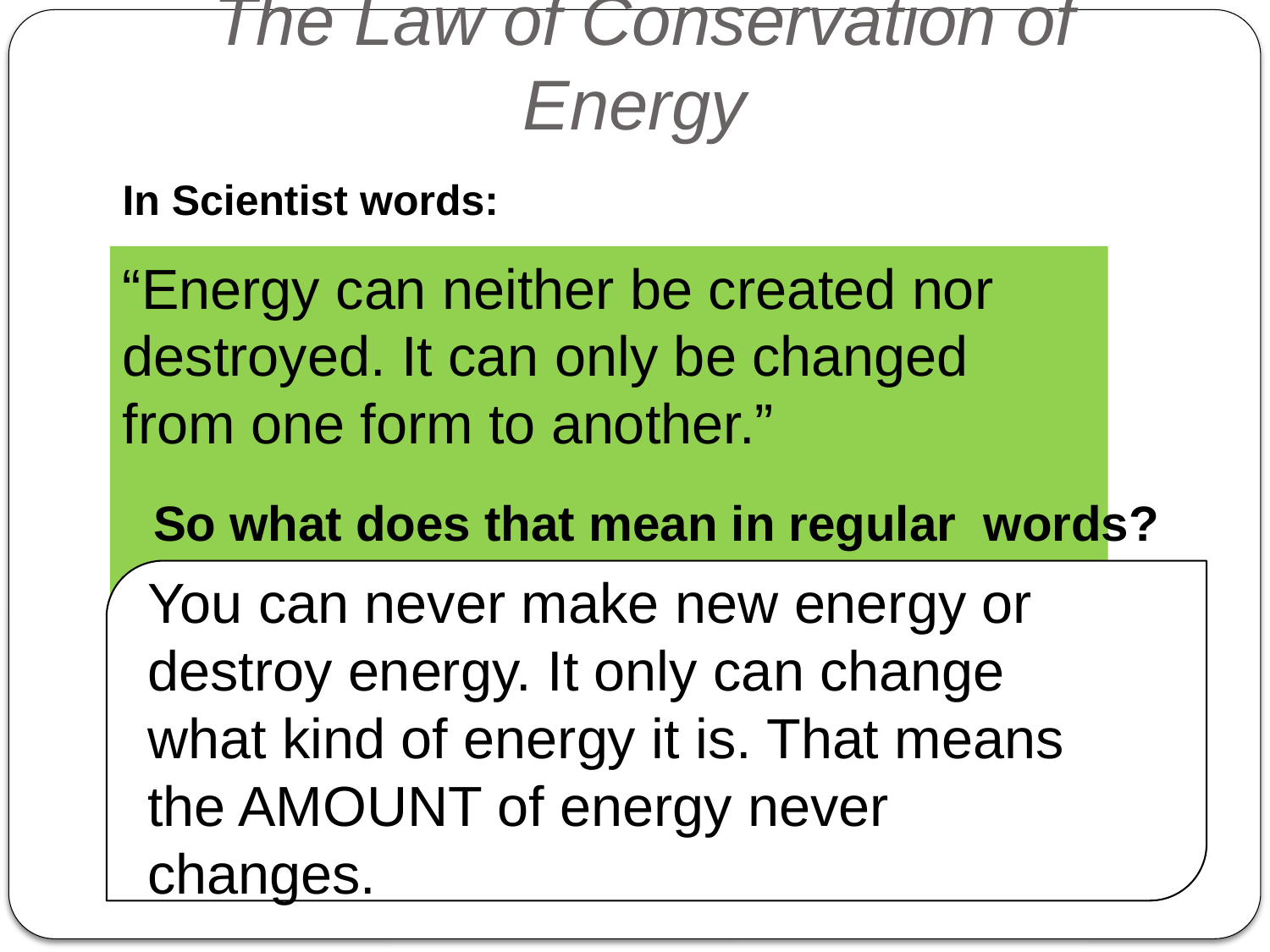

# The Law of Conservation of Energy
In Scientist words:
“Energy can neither be created nor destroyed. It can only be changed from one form to another.”
So what does that mean in regular  words?

You can never make new energy or destroy energy. It only can change what kind of energy it is. That means the AMOUNT of energy never changes.